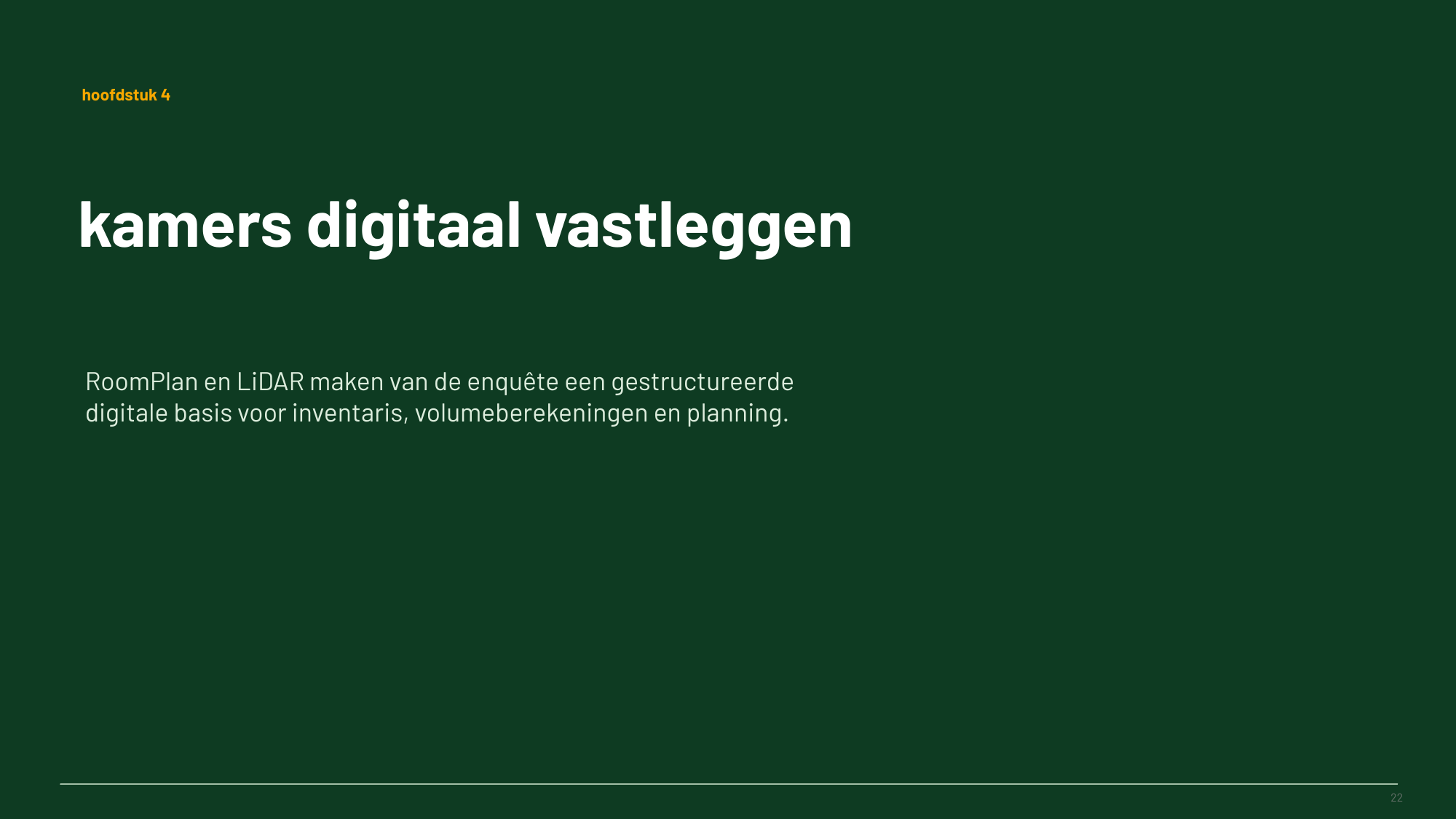

MovePilot Pro 4.0
hoofdstuk 4
kamers digitaal vastleggen
RoomPlan en LiDAR maken van de enquête een gestructureerde digitale basis voor inventaris, volumeberekeningen en planning.

22